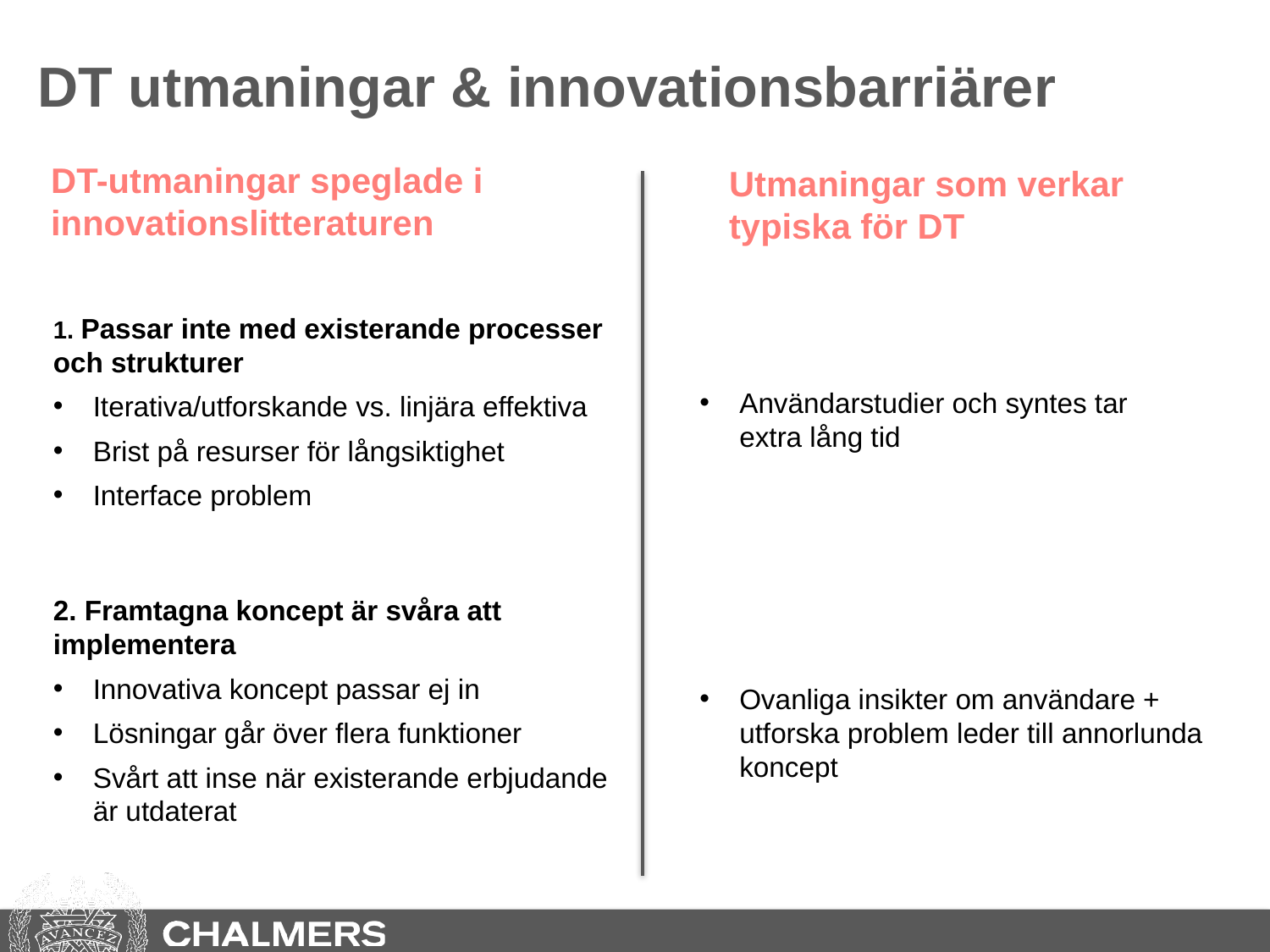

DT utmaningar & innovationsbarriärer
DT-utmaningar speglade i innovationslitteraturen
Utmaningar som verkar typiska för DT
1. Passar inte med existerande processer och strukturer
Iterativa/utforskande vs. linjära effektiva
Brist på resurser för långsiktighet
Interface problem
Användarstudier och syntes tar extra lång tid
2. Framtagna koncept är svåra att implementera
Innovativa koncept passar ej in
Lösningar går över flera funktioner
Svårt att inse när existerande erbjudande är utdaterat
Ovanliga insikter om användare + utforska problem leder till annorlunda koncept